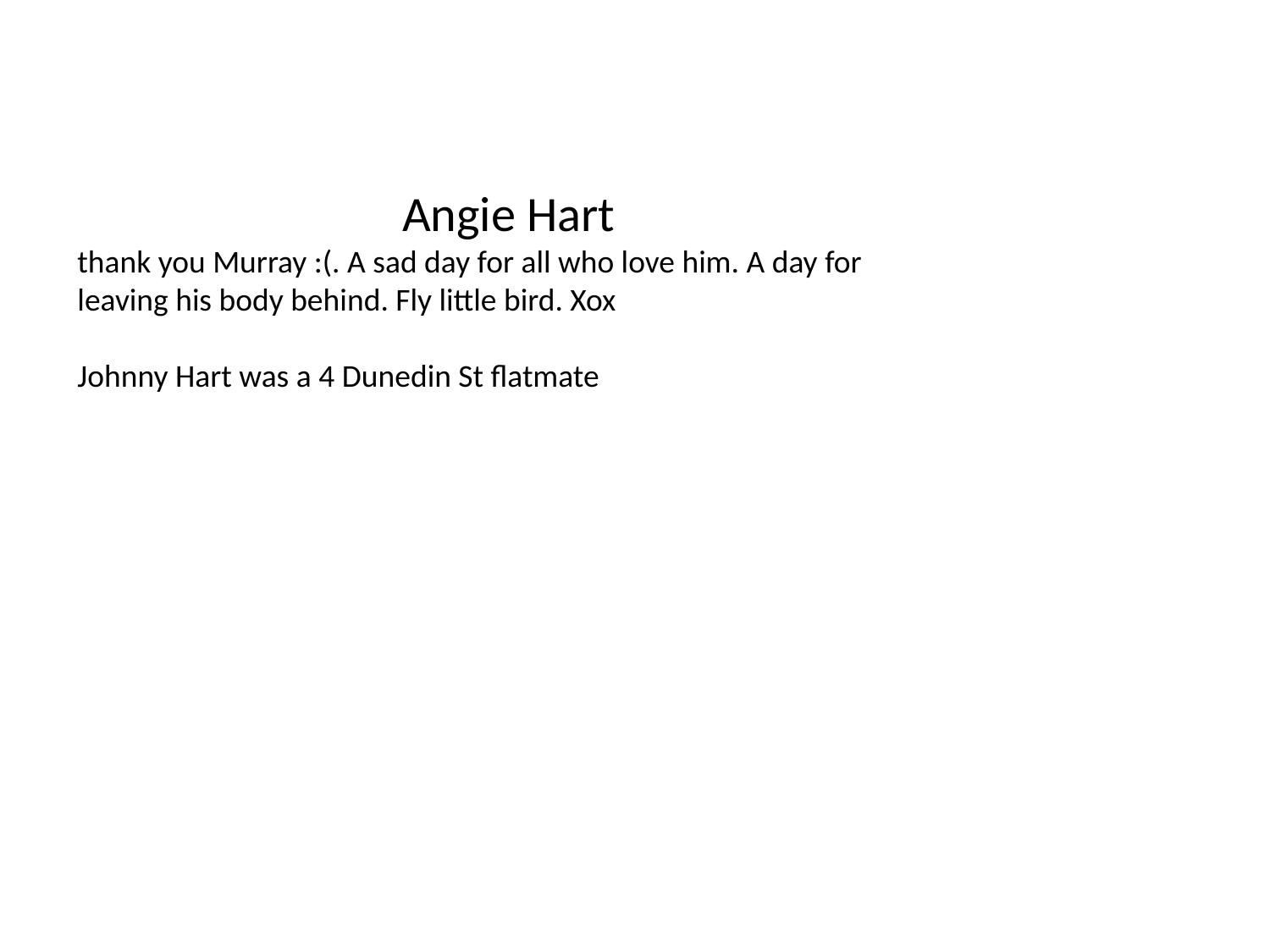

Angie Hart
thank you Murray :(. A sad day for all who love him. A day for leaving his body behind. Fly little bird. Xox

Johnny Hart was a 4 Dunedin St flatmate